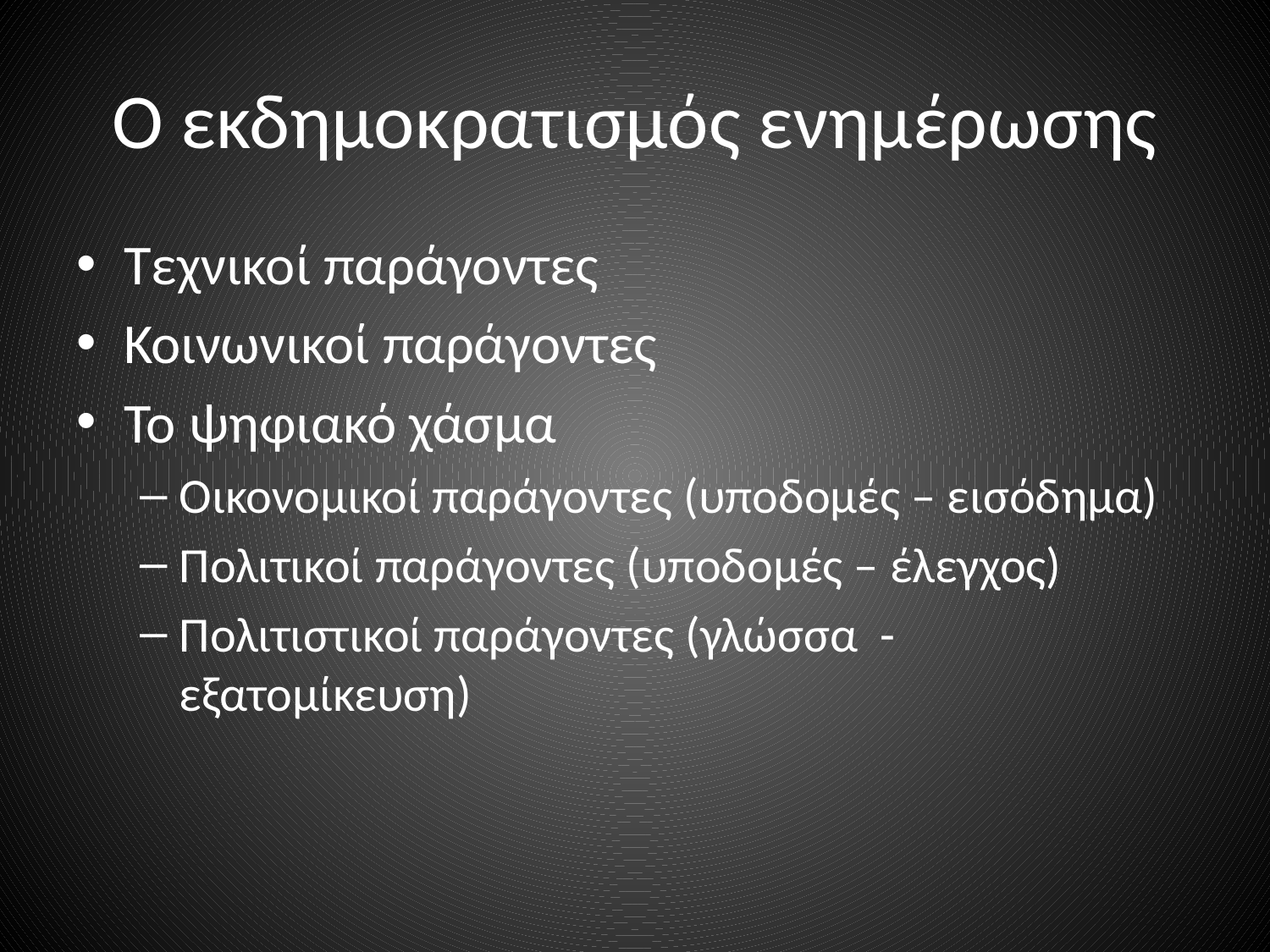

# Ο εκδημοκρατισμός ενημέρωσης
Τεχνικοί παράγοντες
Κοινωνικοί παράγοντες
Το ψηφιακό χάσμα
Οικονομικοί παράγοντες (υποδομές – εισόδημα)
Πολιτικοί παράγοντες (υποδομές – έλεγχος)
Πολιτιστικοί παράγοντες (γλώσσα  - εξατομίκευση)